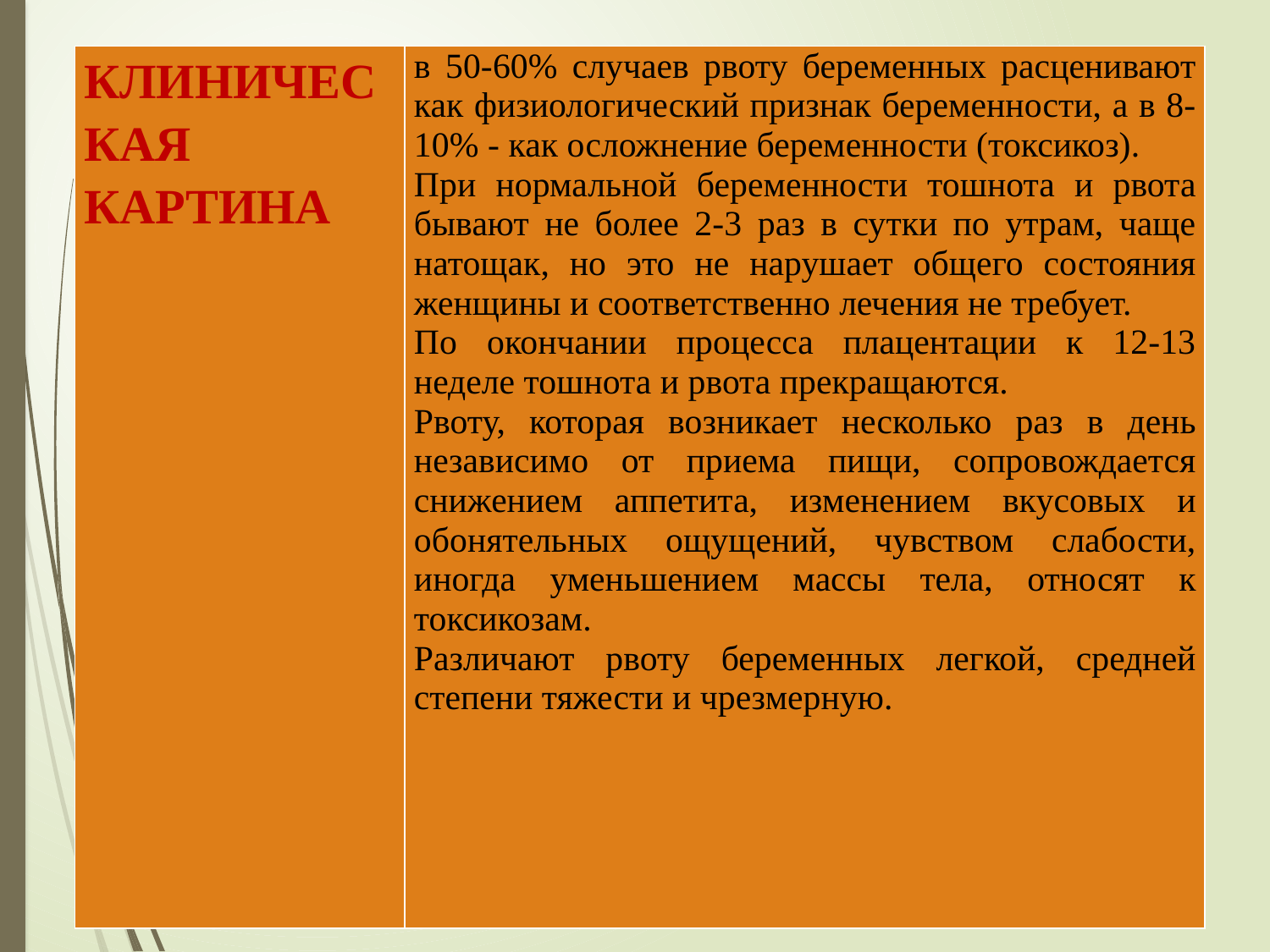

| КЛИНИЧЕСКАЯ КАРТИНА | в 50-60% случаев рвоту беременных расценивают как физиологический признак беременности, а в 8-10% - как осложнение беременности (токсикоз). При нормальной беременности тошнота и рвота бывают не более 2-3 раз в сутки по утрам, чаще натощак, но это не нарушает общего состояния женщины и соответственно лечения не требует. По окончании процесса плацентации к 12-13 неделе тошнота и рвота прекращаются. Рвоту, которая возникает несколько раз в день независимо от приема пищи, сопровождается снижением аппетита, изменением вкусовых и обонятельных ощущений, чувством слабости, иногда уменьшением массы тела, относят к токсикозам. Различают рвоту беременных легкой, средней степени тяжести и чрезмерную. |
| --- | --- |